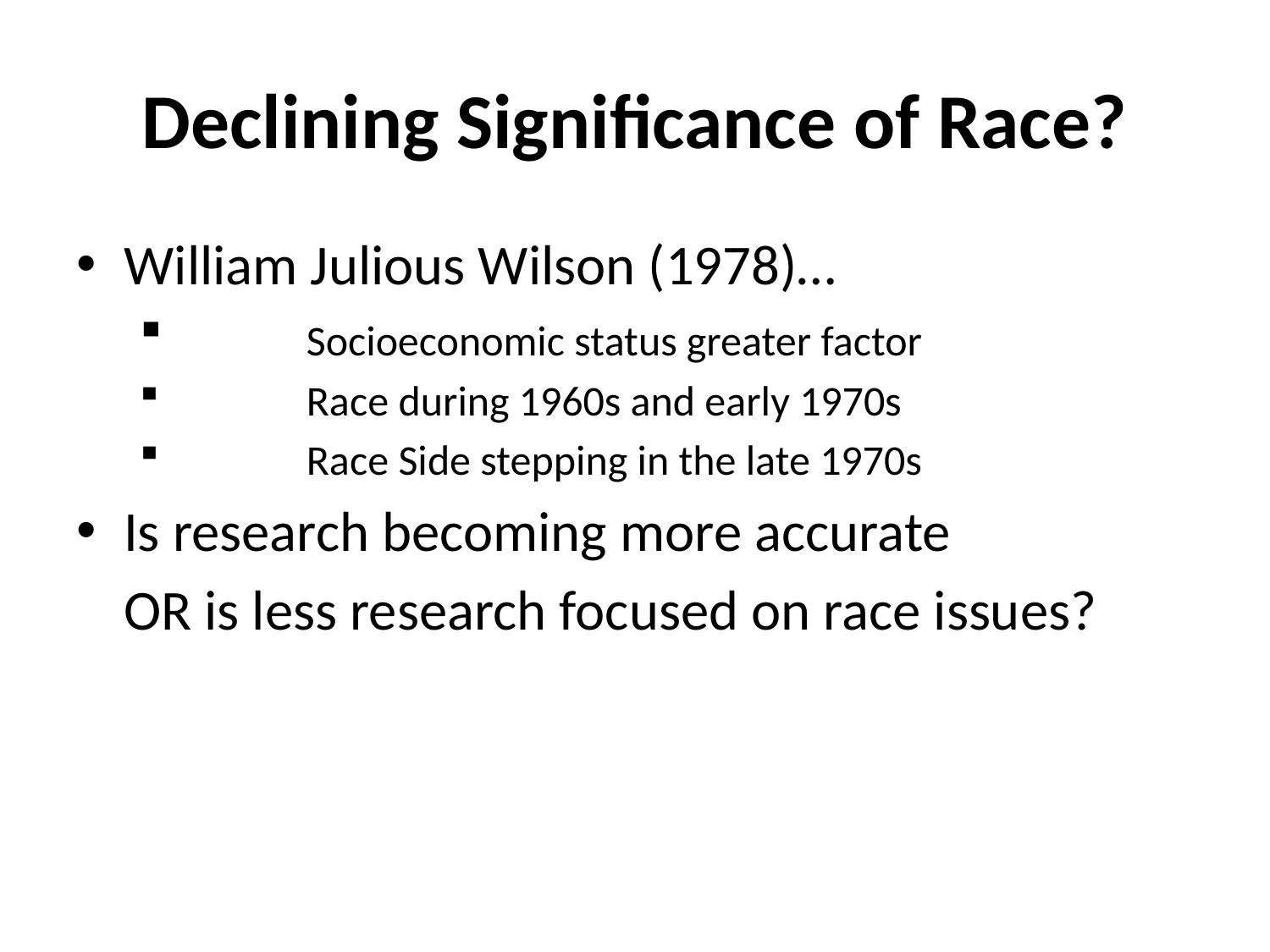

# Declining Significance of Race?
William Julious Wilson (1978)…
	Socioeconomic status greater factor
	Race during 1960s and early 1970s
	Race Side stepping in the late 1970s
Is research becoming more accurate
	OR is less research focused on race issues?